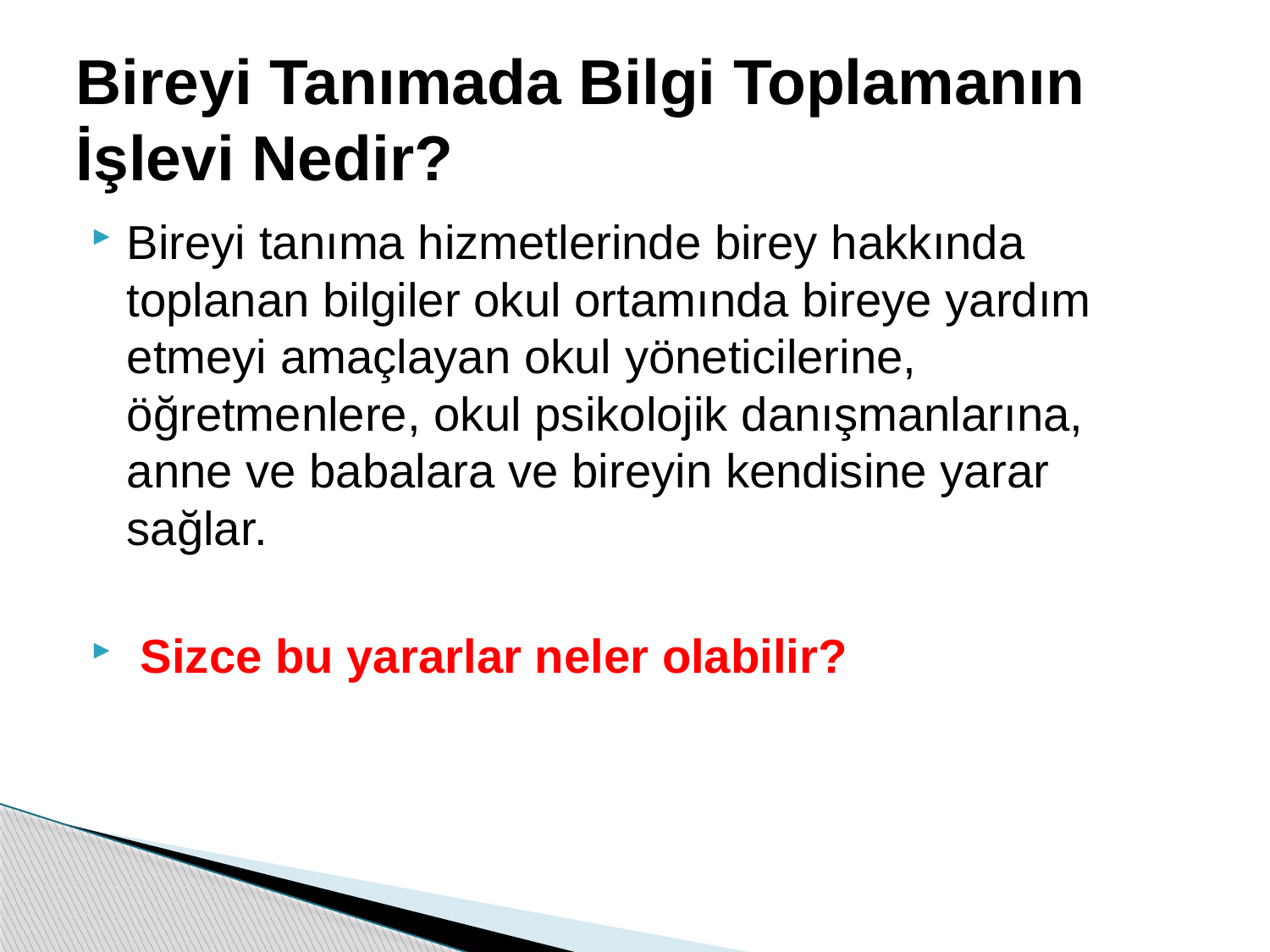

# Bireyi Tanımada Bilgi Toplamanın İşlevi Nedir?
Bireyi tanıma hizmetlerinde birey hakkında toplanan bilgiler okul ortamında bireye yardım etmeyi amaçlayan okul yöneticilerine, öğretmenlere, okul psikolojik danışmanlarına, anne ve babalara ve bireyin kendisine yarar sağlar.

 Sizce bu yararlar neler olabilir?